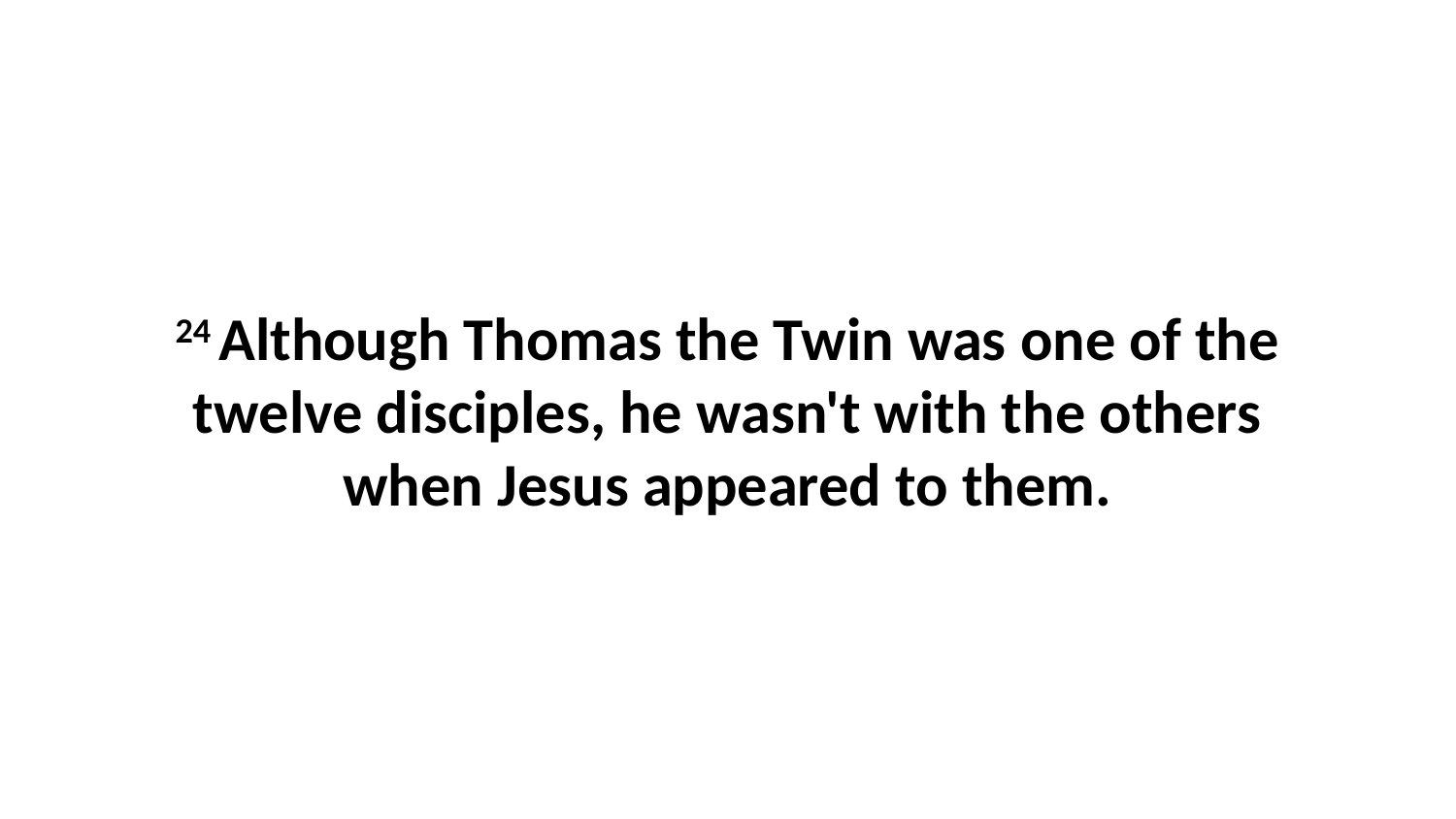

24 Although Thomas the Twin was one of the twelve disciples, he wasn't with the others when Jesus appeared to them.